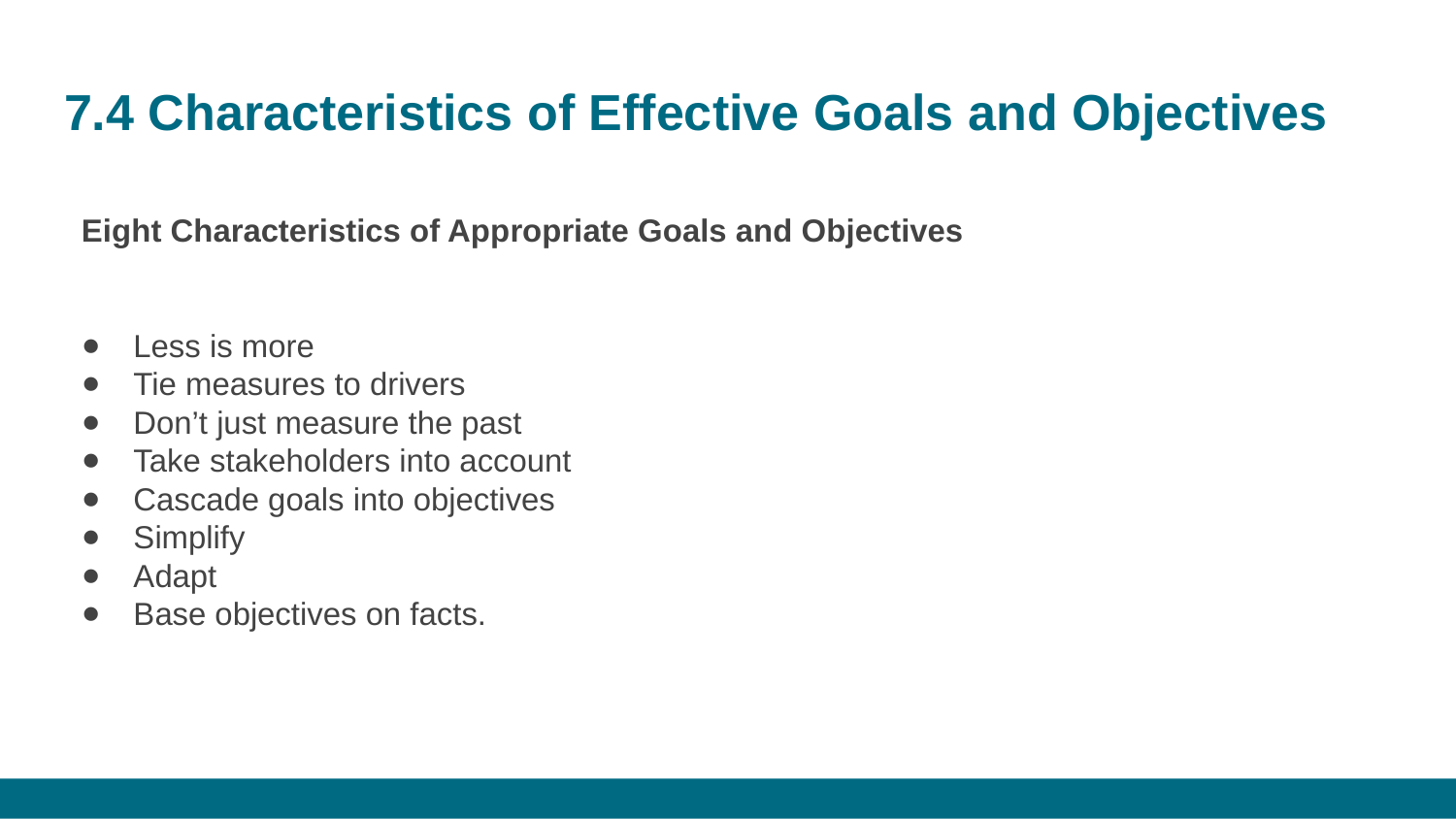

# 7.4 Characteristics of Effective Goals and Objectives
Eight Characteristics of Appropriate Goals and Objectives

Less is more
Tie measures to drivers
Don’t just measure the past
Take stakeholders into account
Cascade goals into objectives
Simplify
Adapt
Base objectives on facts.